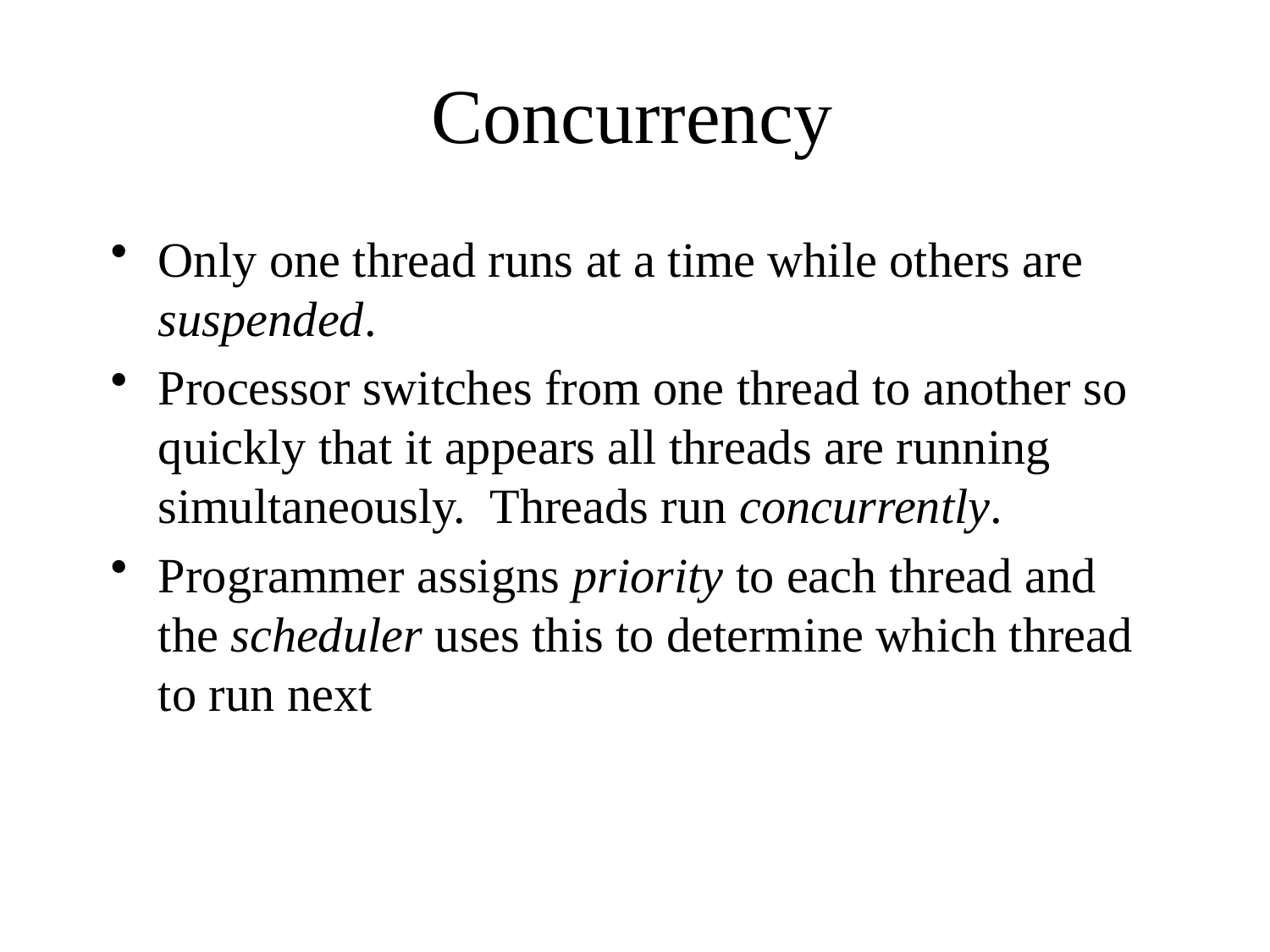

# Concurrency
Only one thread runs at a time while others are suspended.
Processor switches from one thread to another so quickly that it appears all threads are running simultaneously.  Threads run concurrently.
Programmer assigns priority to each thread and the scheduler uses this to determine which thread to run next